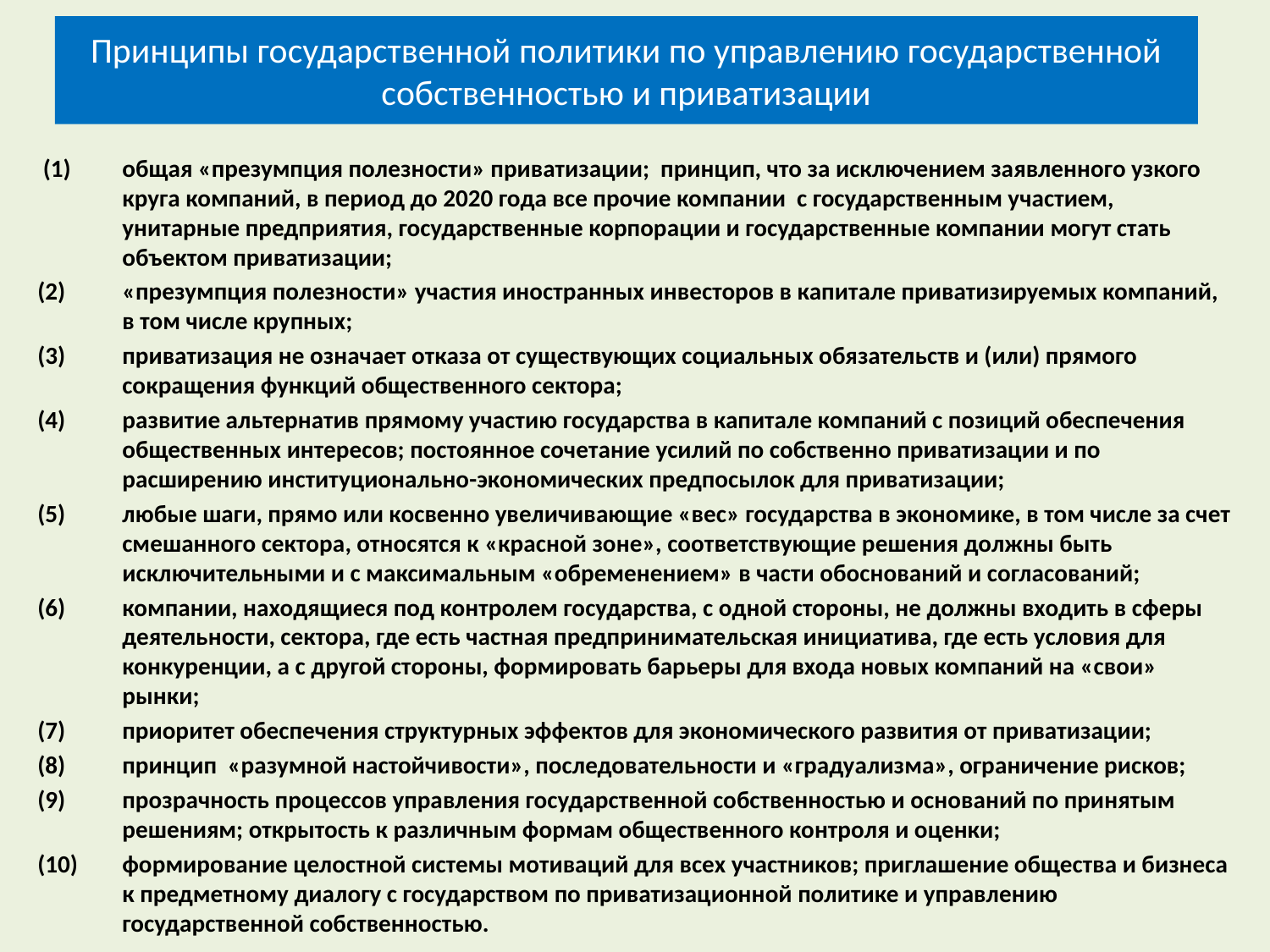

Принципы государственной политики по управлению государственной собственностью и приватизации
 (1)	общая «презумпция полезности» приватизации;  принцип, что за исключением заявленного узкого круга компаний, в период до 2020 года все прочие компании  с государственным участием, унитарные предприятия, государственные корпорации и государственные компании могут стать объектом приватизации;
(2)	«презумпция полезности» участия иностранных инвесторов в капитале приватизируемых компаний, в том числе крупных;
(3)	приватизация не означает отказа от существующих социальных обязательств и (или) прямого сокращения функций общественного сектора;
(4)	развитие альтернатив прямому участию государства в капитале компаний с позиций обеспечения общественных интересов; постоянное сочетание усилий по собственно приватизации и по расширению институционально-экономических предпосылок для приватизации;
(5)	любые шаги, прямо или косвенно увеличивающие «вес» государства в экономике, в том числе за счет смешанного сектора, относятся к «красной зоне», соответствующие решения должны быть исключительными и с максимальным «обременением» в части обоснований и согласований;
(6)	компании, находящиеся под контролем государства, с одной стороны, не должны входить в сферы деятельности, сектора, где есть частная предпринимательская инициатива, где есть условия для конкуренции, а с другой стороны, формировать барьеры для входа новых компаний на «свои» рынки;
(7)	приоритет обеспечения структурных эффектов для экономического развития от приватизации;
(8)	принцип  «разумной настойчивости», последовательности и «градуализма», ограничение рисков;
(9)	прозрачность процессов управления государственной собственностью и оснований по принятым решениям; открытость к различным формам общественного контроля и оценки;
формирование целостной системы мотиваций для всех участников; приглашение общества и бизнеса к предметному диалогу с государством по приватизационной политике и управлению государственной собственностью.